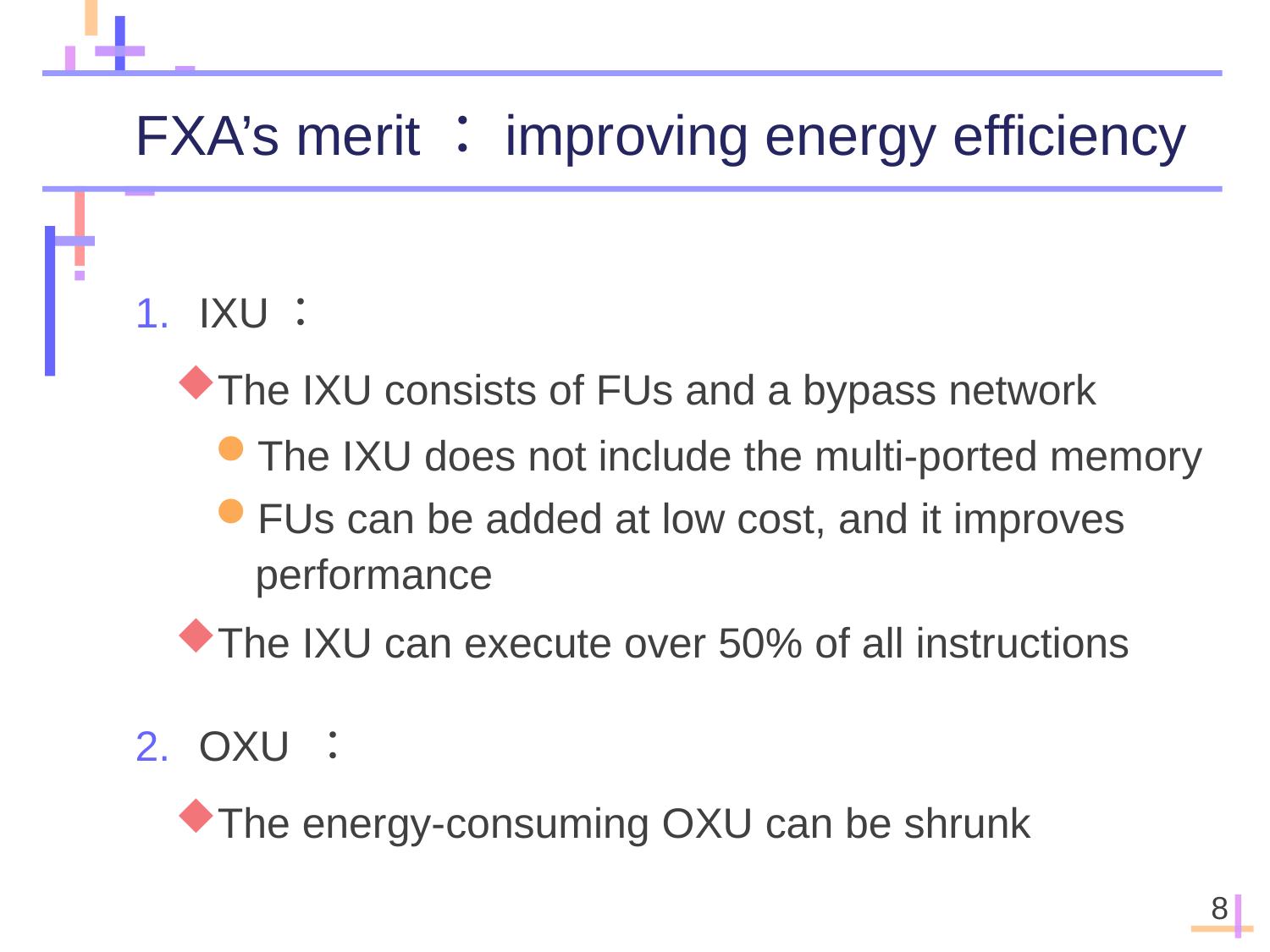

# FXA’s merit：improving energy efficiency
IXU：
The IXU consists of FUs and a bypass network
The IXU does not include the multi-ported memory
FUs can be added at low cost, and it improves performance
The IXU can execute over 50% of all instructions
OXU ：
The energy-consuming OXU can be shrunk
8